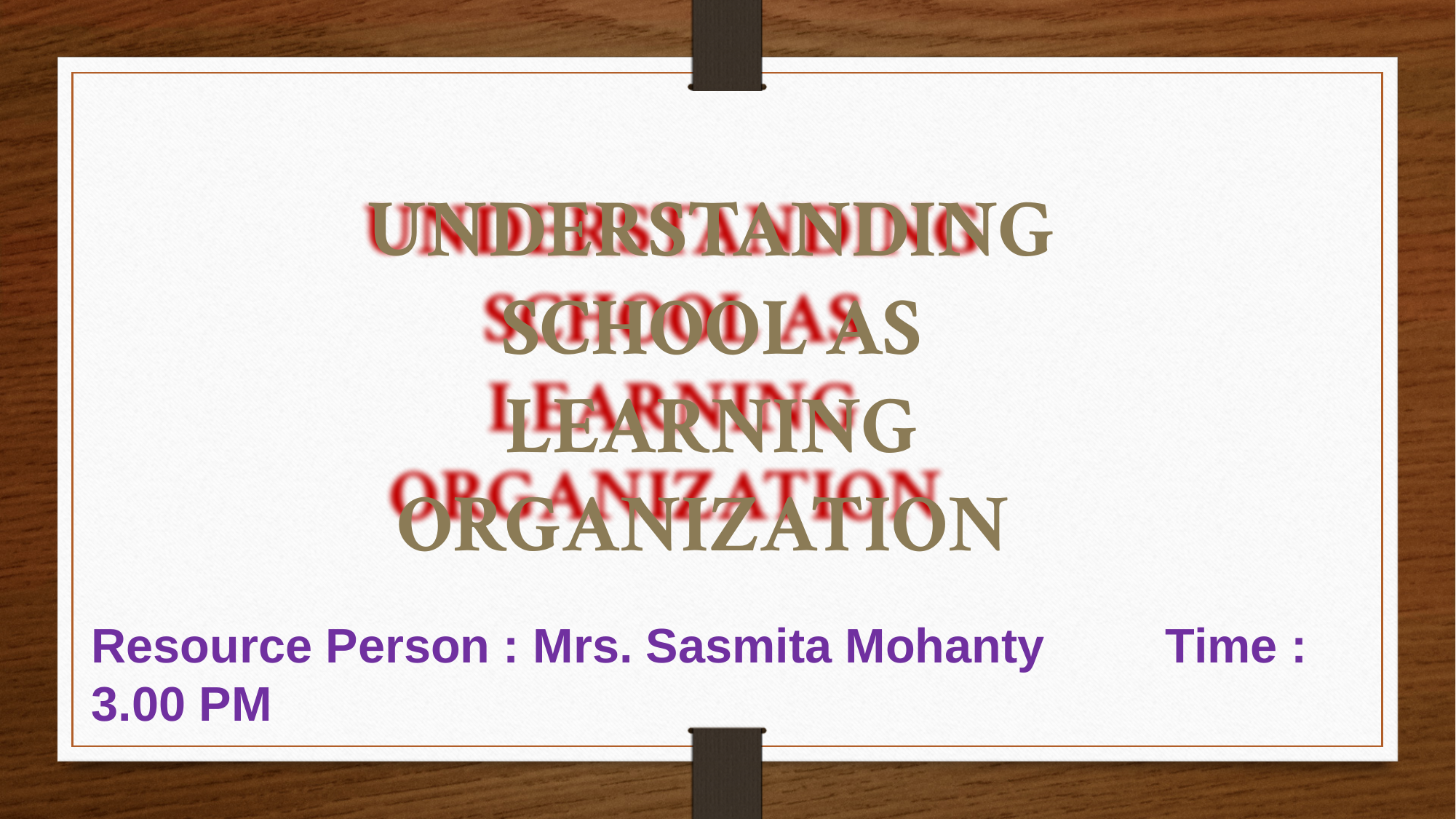

UNDERSTANDING SCHOOL AS LEARNING ORGANIZATION
Resource Person : Mrs. Sasmita Mohanty         Time : 3.00 PM